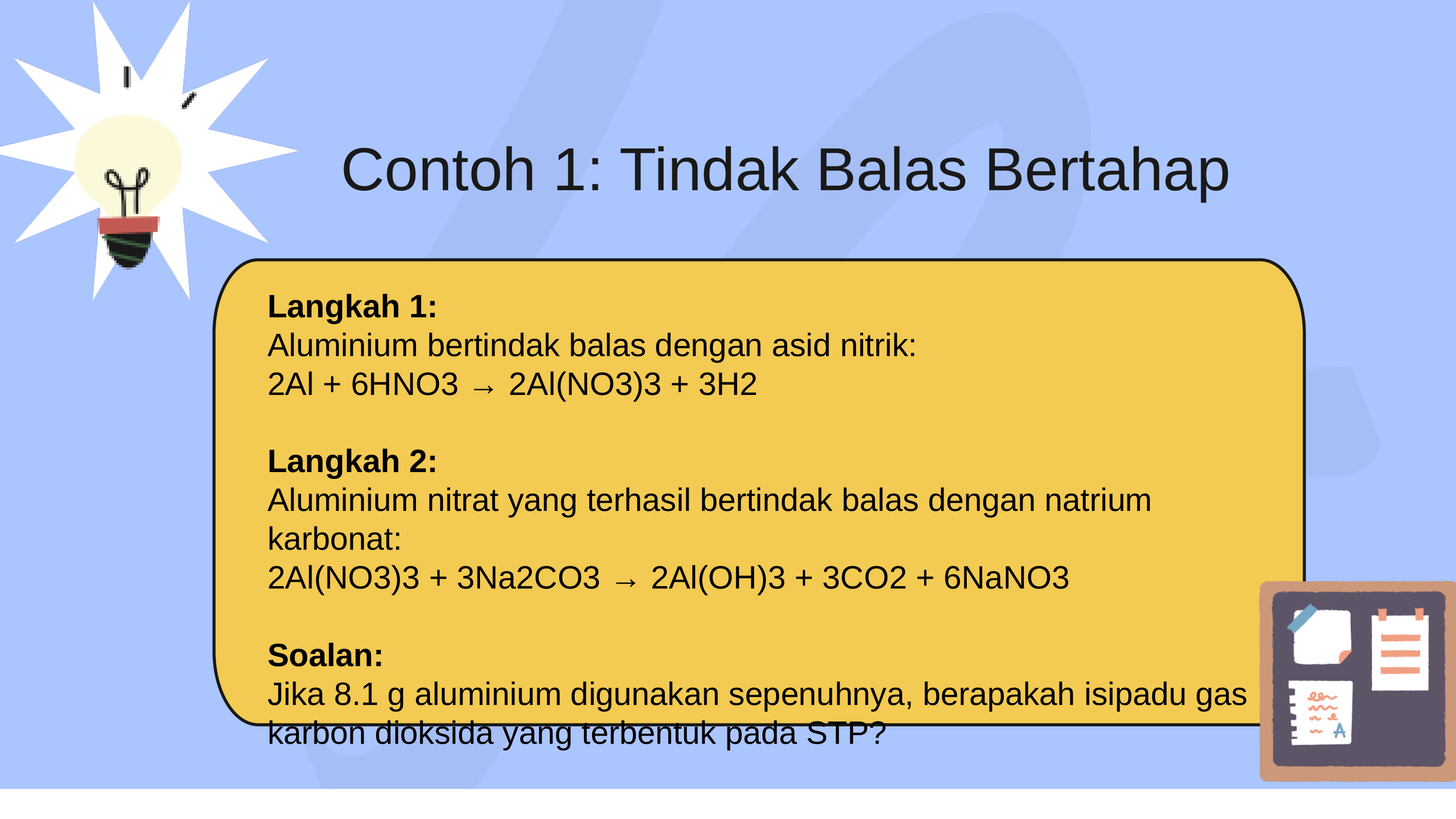

Contoh 1: Tindak Balas Bertahap

Langkah 1:
Aluminium bertindak balas dengan asid nitrik:
2Al + 6HNO3 → 2Al(NO3)3 + 3H2

Langkah 2:
Aluminium nitrat yang terhasil bertindak balas dengan natrium karbonat:
2Al(NO3)3 + 3Na2CO3 → 2Al(OH)3 + 3CO2 + 6NaNO3

Soalan:
Jika 8.1 g aluminium digunakan sepenuhnya, berapakah isipadu gas karbon dioksida yang terbentuk pada STP?